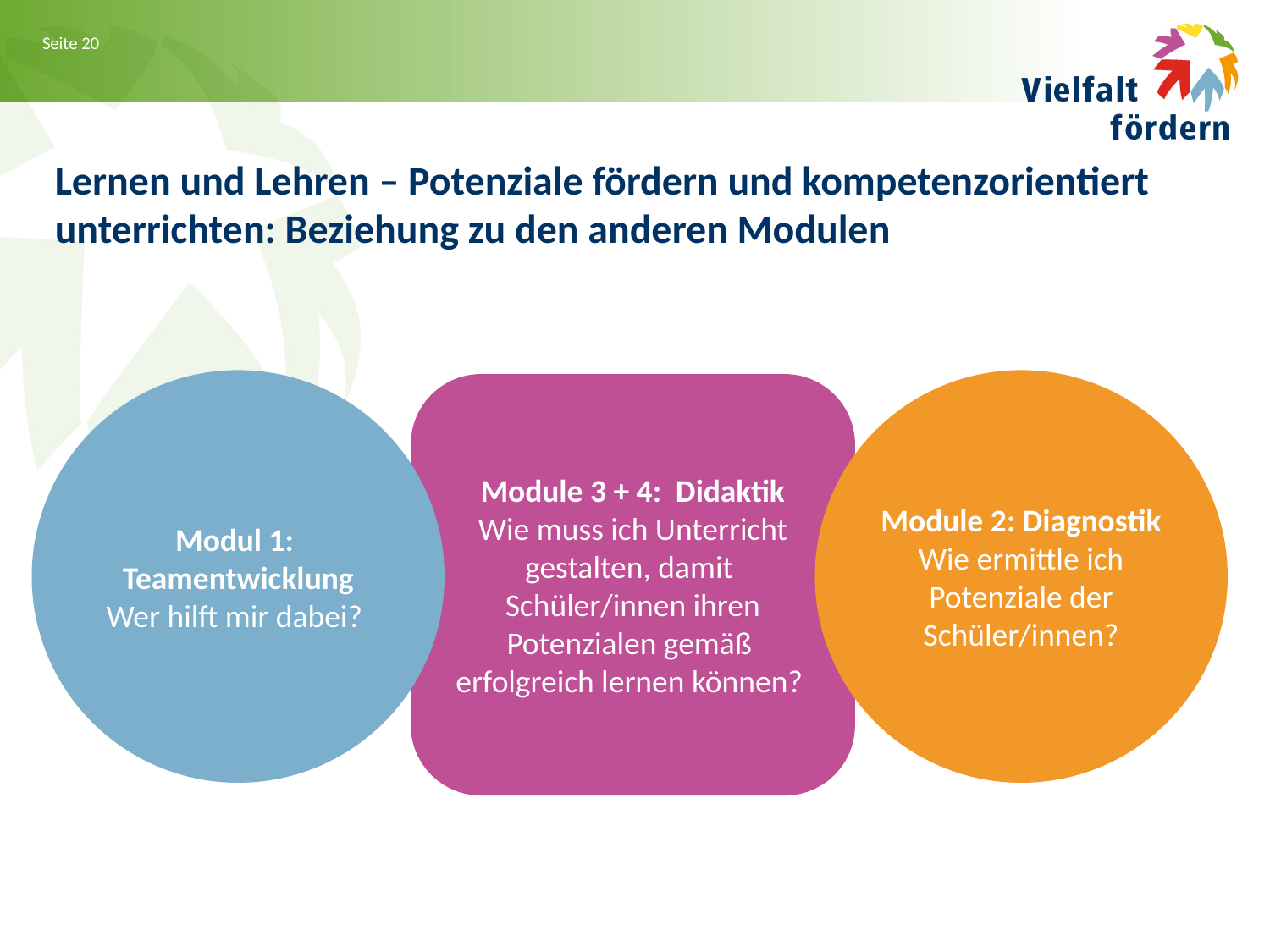

Lernen und Lehren – Potenziale fördern und kompetenzorientiert unterrichten: Beziehung zu den anderen Modulen
Modul 1:  Teamentwicklung
Wer hilft mir dabei?
Module 2: Diagnostik
Wie ermittle ich Potenziale der Schüler/innen?
Module 3 + 4:  Didaktik
Wie muss ich Unterricht gestalten, damit
Schüler/innen ihren Potenzialen gemäß
erfolgreich lernen können?